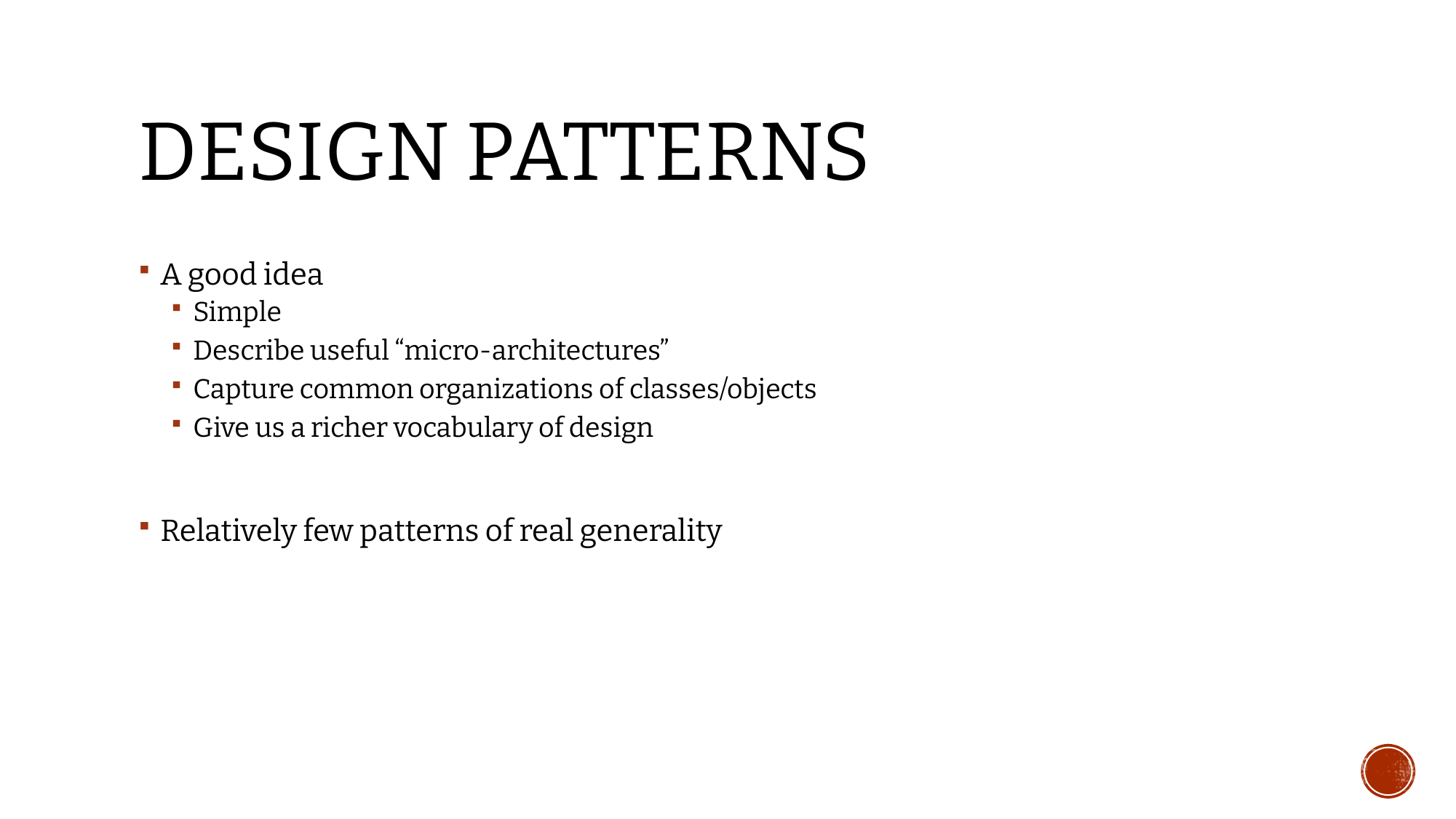

# Design Patterns
A good idea
Simple
Describe useful “micro-architectures”
Capture common organizations of classes/objects
Give us a richer vocabulary of design

Relatively few patterns of real generality